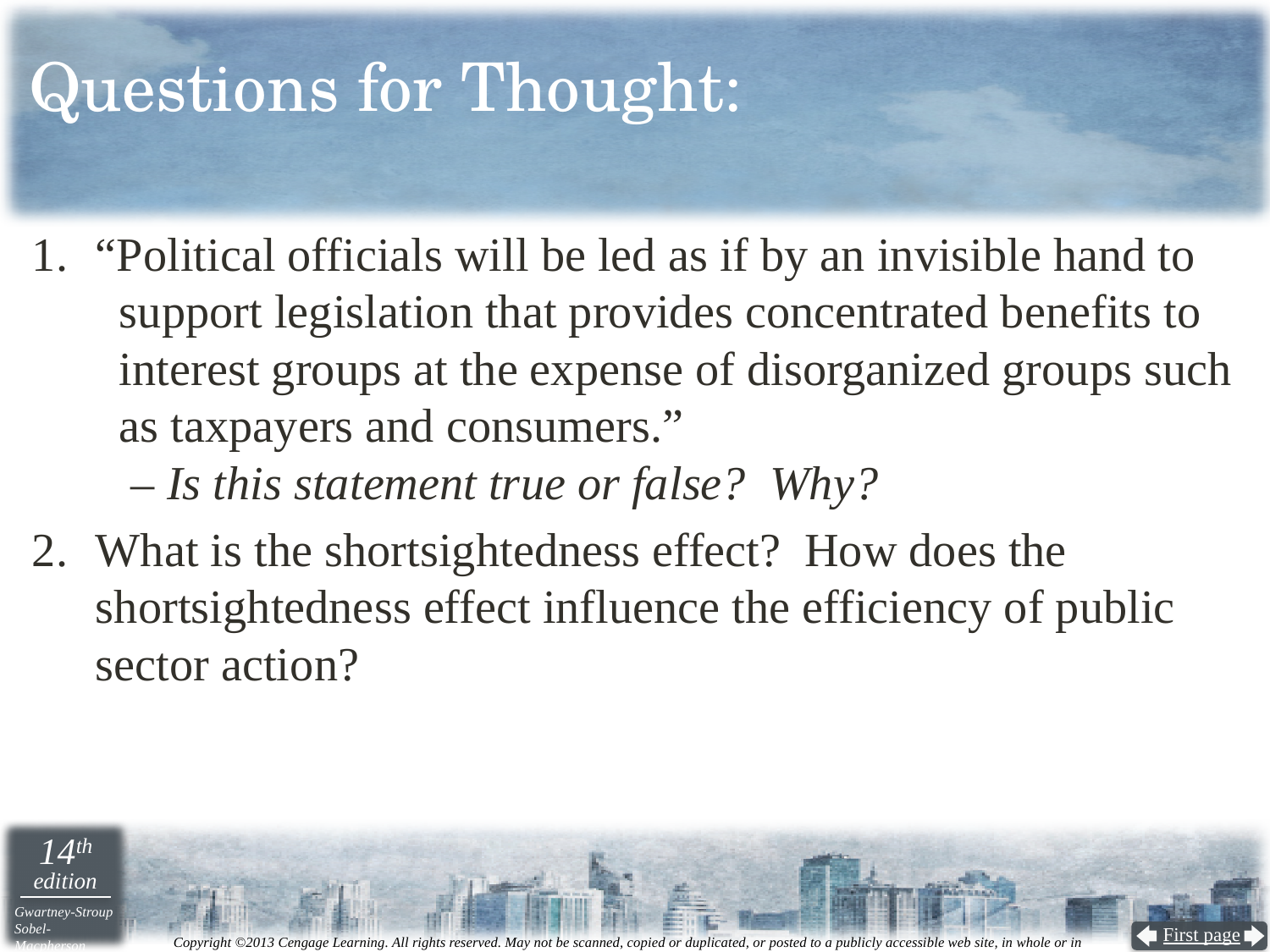

# Questions for Thought:
“Political officials will be led as if by an invisible hand to
  support legislation that provides concentrated benefits to
  interest groups at the expense of disorganized groups such
  as taxpayers and consumers.”
   – Is this statement true or false?  Why?
What is the shortsightedness effect?  How does the shortsightedness effect influence the efficiency of public sector action?